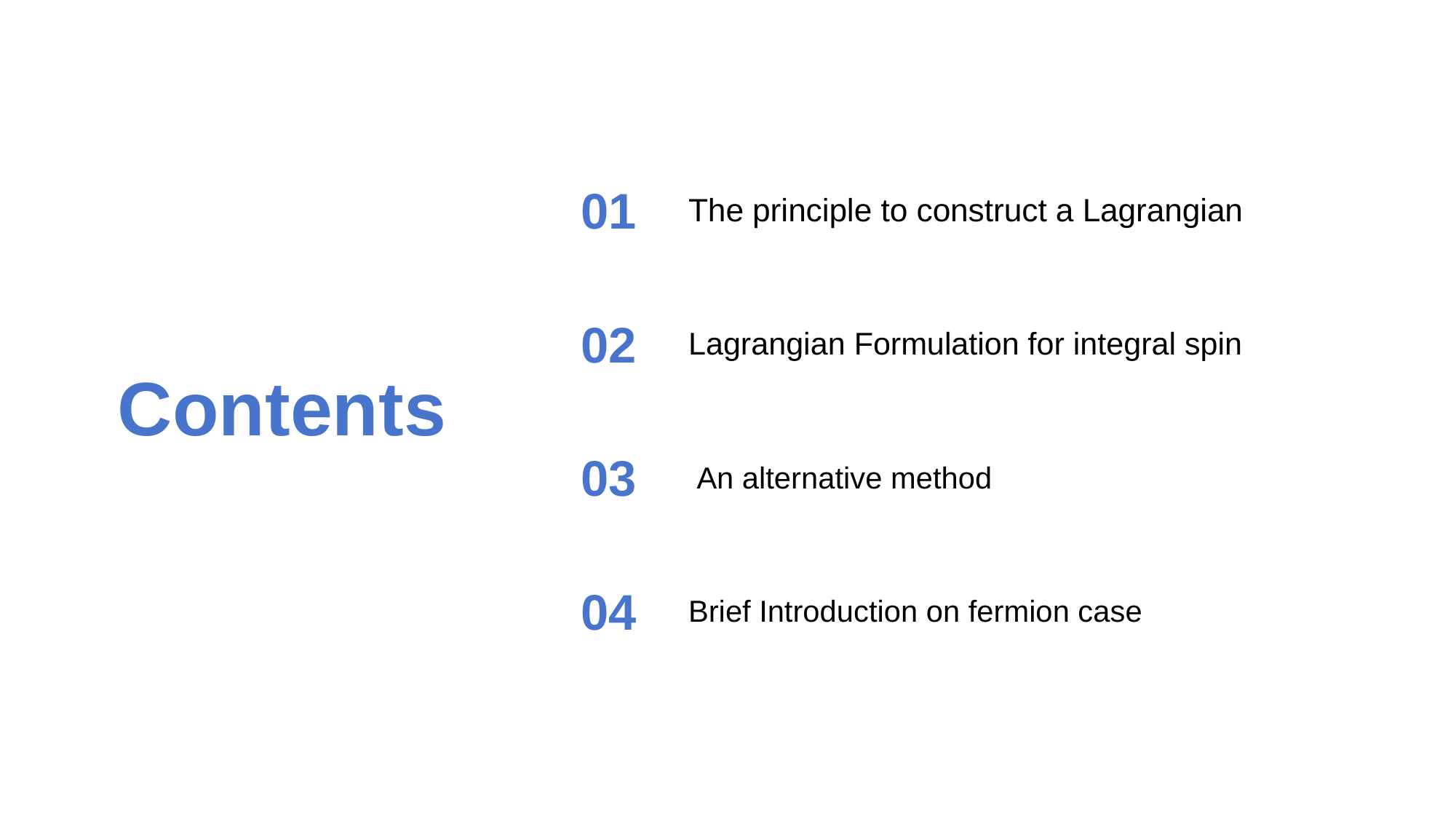

# Contents
01
The principle to construct a Lagrangian
02
Lagrangian Formulation for integral spin
03
 An alternative method
04
Brief Introduction on fermion case